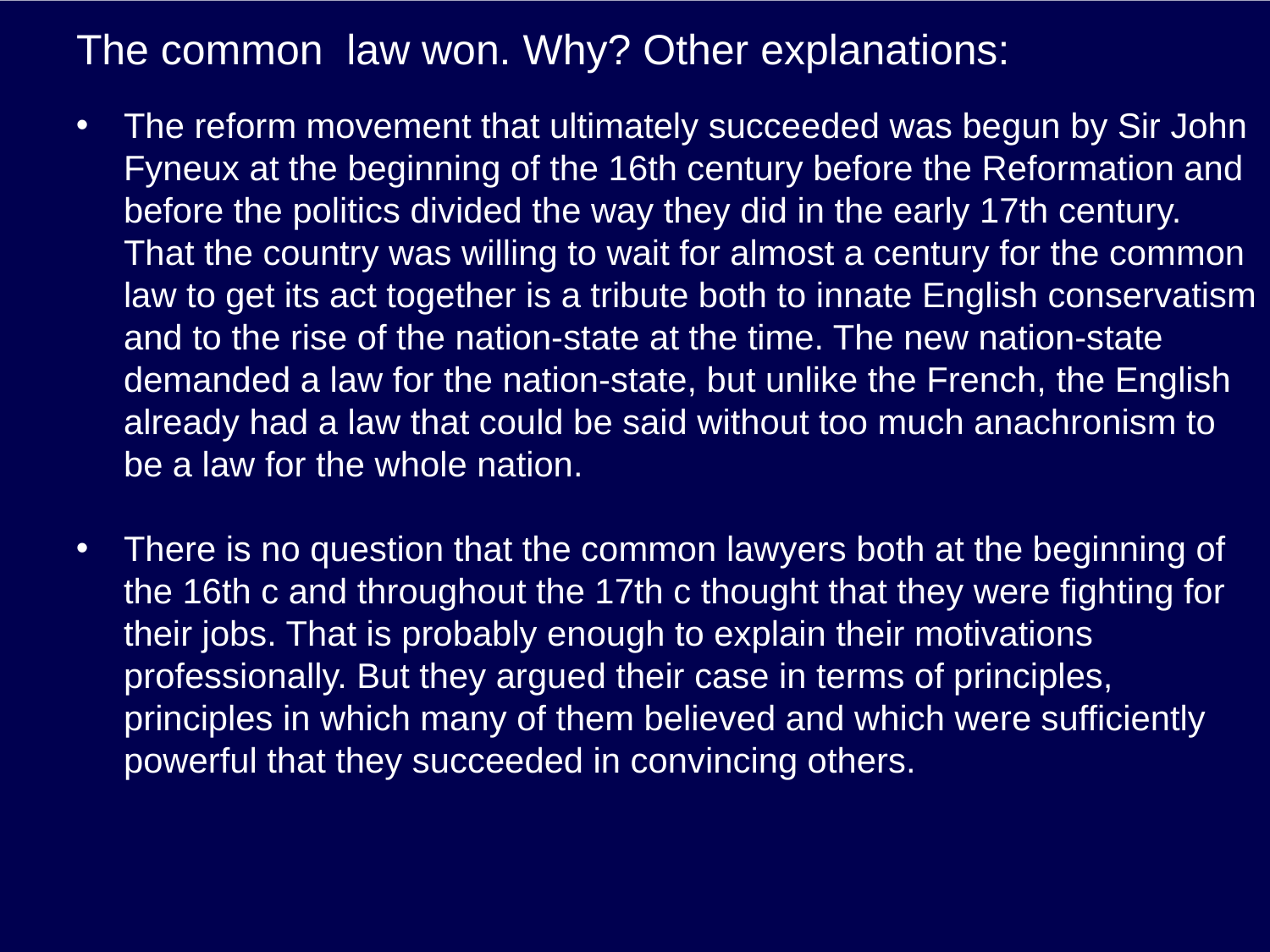

# The common  law won. Why? Other explanations:

The reform movement that ultimately succeeded was begun by Sir John Fyneux at the beginning of the 16th century before the Reformation and before the politics divided the way they did in the early 17th century. That the country was willing to wait for almost a century for the common law to get its act together is a tribute both to innate English conservatism and to the rise of the nation-state at the time. The new nation-state demanded a law for the nation-state, but unlike the French, the English already had a law that could be said without too much anachronism to be a law for the whole nation.

There is no question that the common lawyers both at the beginning of the 16th c and throughout the 17th c thought that they were fighting for their jobs. That is probably enough to explain their motivations professionally. But they argued their case in terms of principles, principles in which many of them believed and which were sufficiently powerful that they succeeded in convincing others.